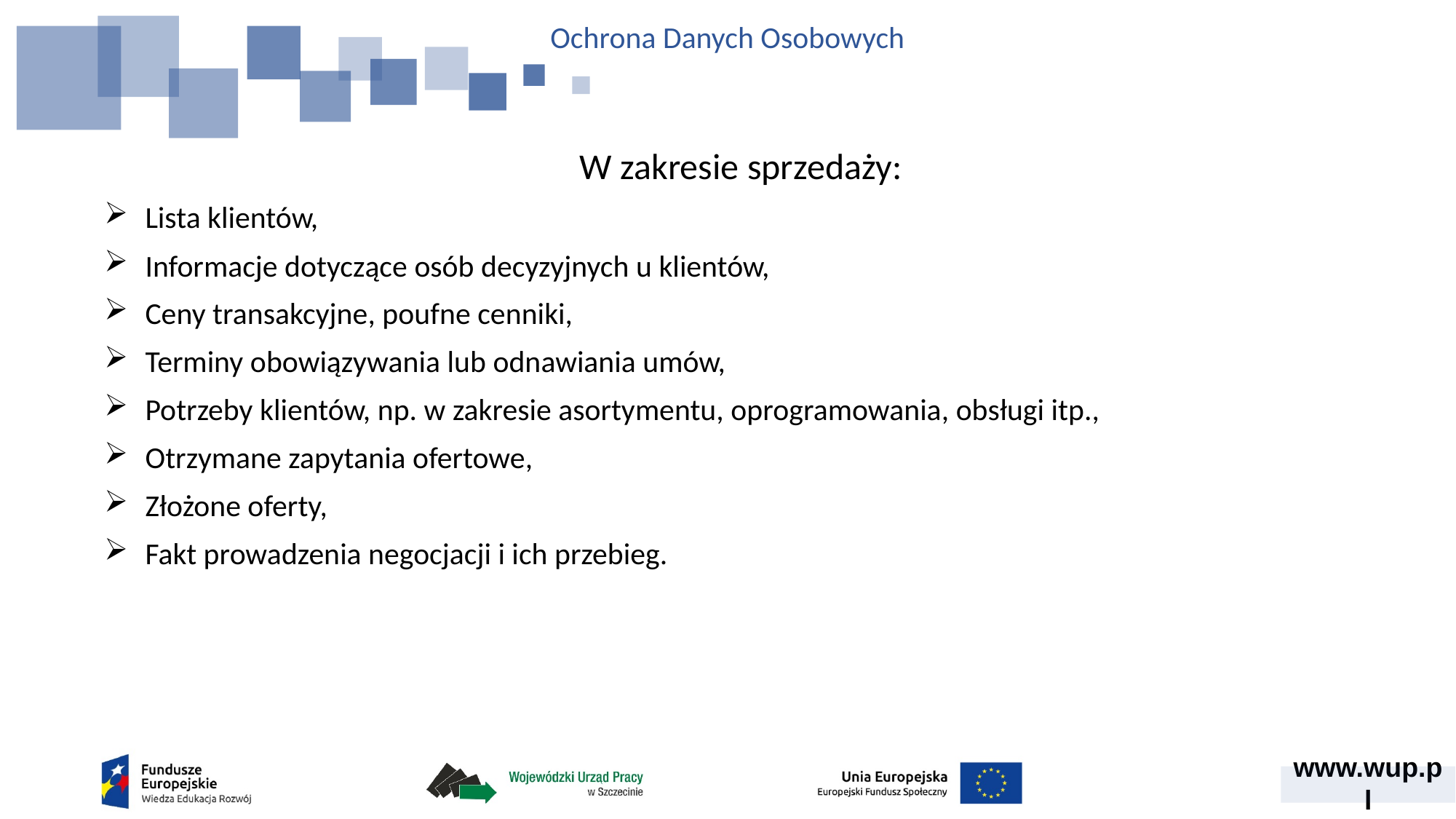

Ochrona Danych Osobowych
W zakresie sprzedaży:
Lista klientów,
Informacje dotyczące osób decyzyjnych u klientów,
Ceny transakcyjne, poufne cenniki,
Terminy obowiązywania lub odnawiania umów,
Potrzeby klientów, np. w zakresie asortymentu, oprogramowania, obsługi itp.,
Otrzymane zapytania ofertowe,
Złożone oferty,
Fakt prowadzenia negocjacji i ich przebieg.